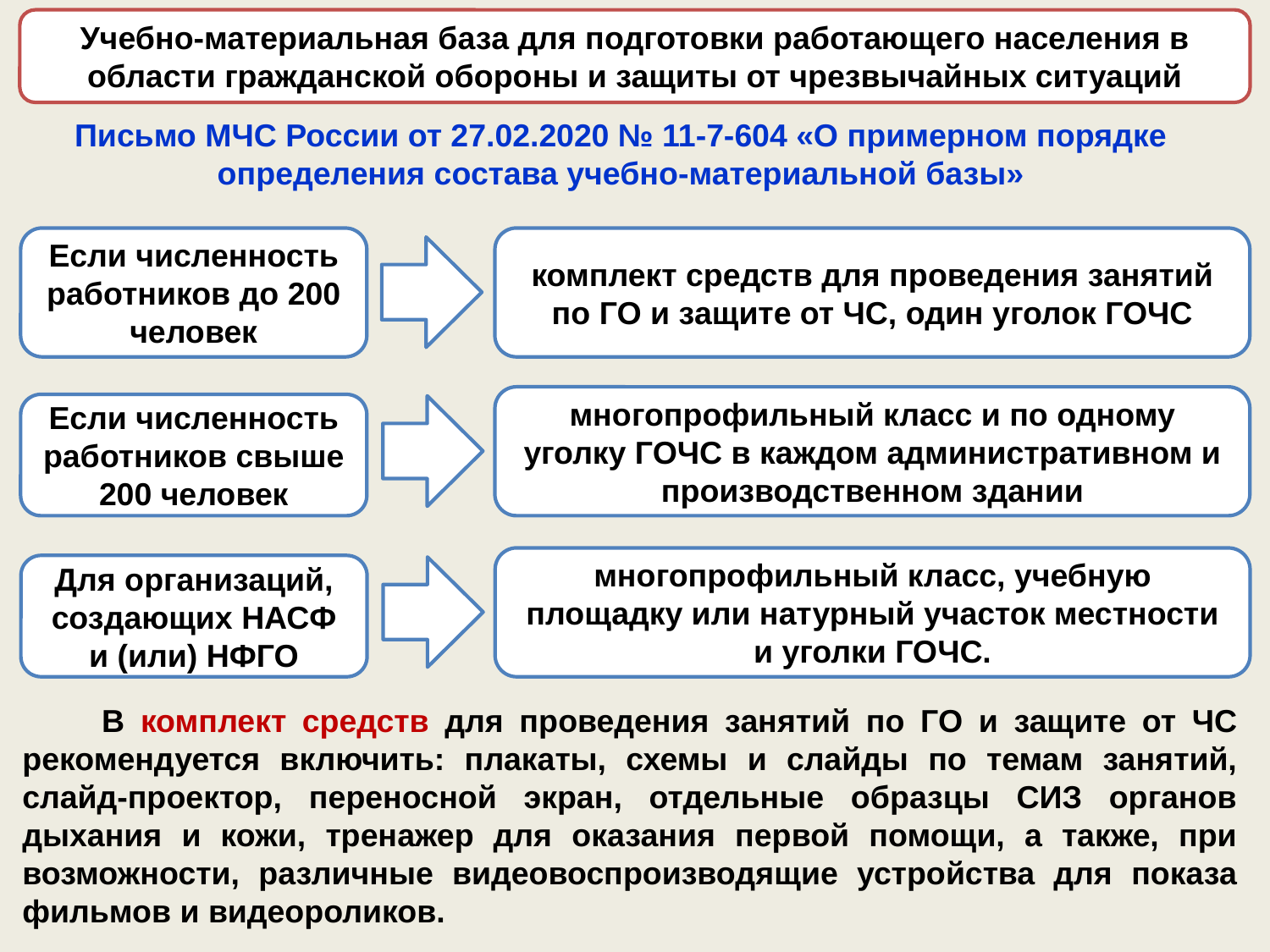

Учебно-материальная база для подготовки работающего населения в области гражданской обороны и защиты от чрезвычайных ситуаций
Письмо МЧС России от 27.02.2020 № 11-7-604 «О примерном порядке определения состава учебно-материальной базы»
Если численность работников до 200 человек
комплект средств для проведения занятий по ГО и защите от ЧС, один уголок ГОЧС

многопрофильный класс и по одному уголку ГОЧС в каждом административном и производственном здании
Если численность работников свыше 200 человек

многопрофильный класс, учебную площадку или натурный участок местности и уголки ГОЧС.
Для организаций, создающих НАСФ и (или) НФГО

     В комплект средств для проведения занятий по ГО и защите от ЧС рекомендуется включить: плакаты, схемы и слайды по темам занятий, слайд-проектор, переносной экран, отдельные образцы СИЗ органов дыхания и кожи, тренажер для оказания первой помощи, а также, при возможности, различные видеовоспроизводящие устройства для показа фильмов и видеороликов.